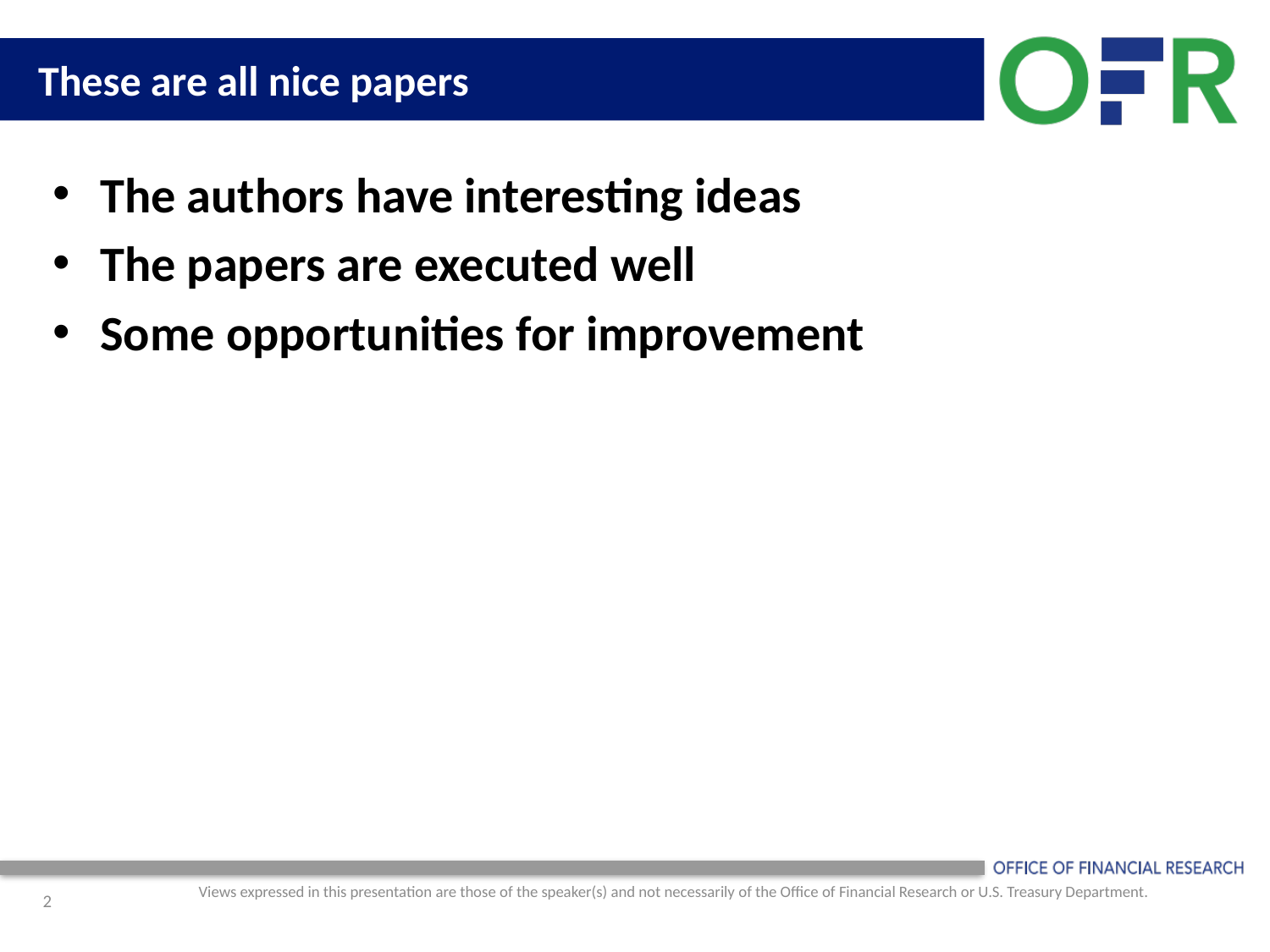

# These are all nice papers
The authors have interesting ideas
The papers are executed well
Some opportunities for improvement